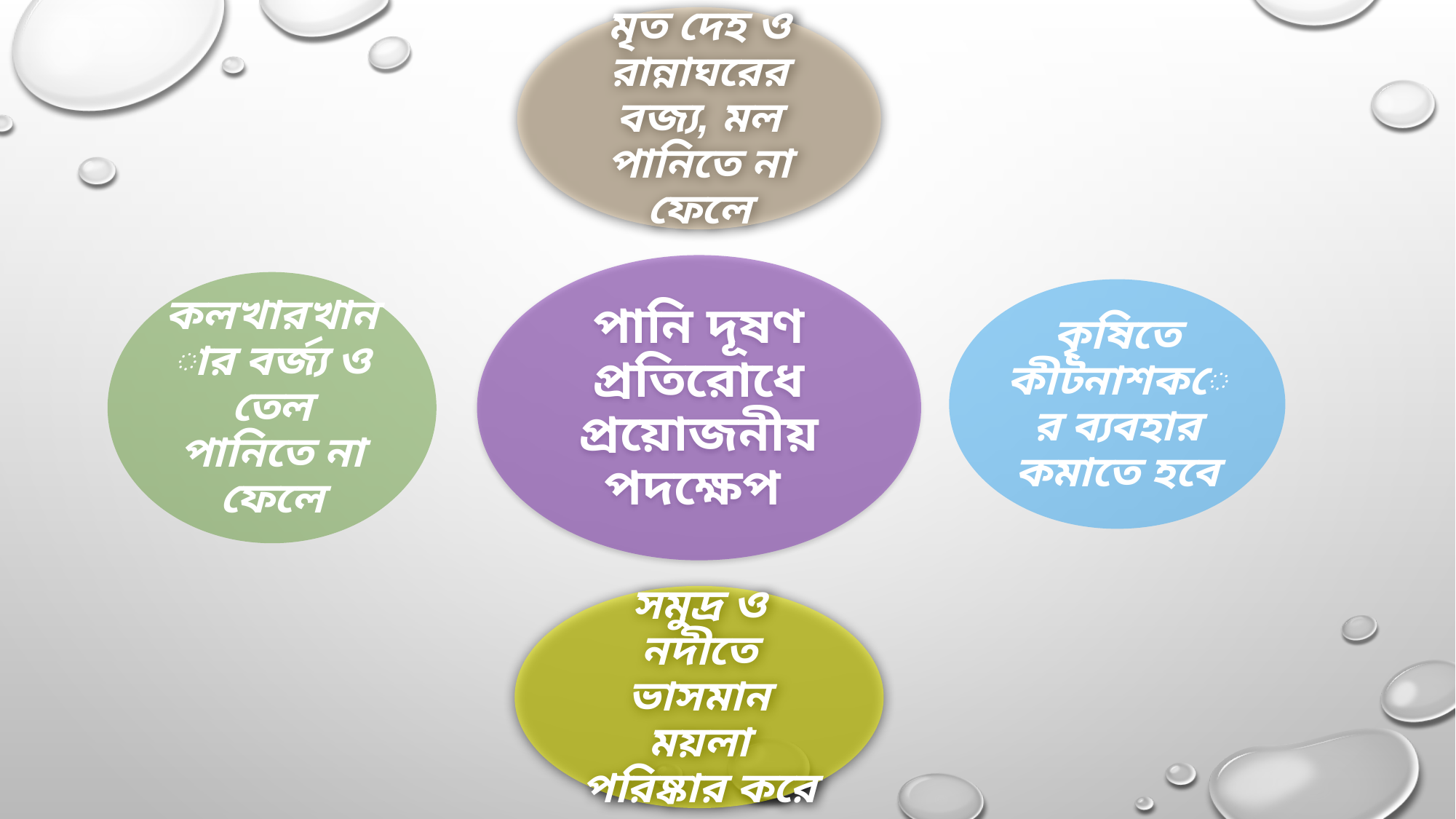

পানি দূষণ প্রতিরোধে প্রয়োজনীয় পদক্ষেপ
মৃত দেহ ও রান্নাঘরের বজ্য, মল পানিতে না ফেলে
কৃষিতে কীটনাশকের ব্যবহার কমাতে হবে
সমুদ্র ও নদীতে ভাসমান ময়লা পরিষ্কার করে
কলখারখানার বর্জ্য ও তেল পানিতে না ফেলে